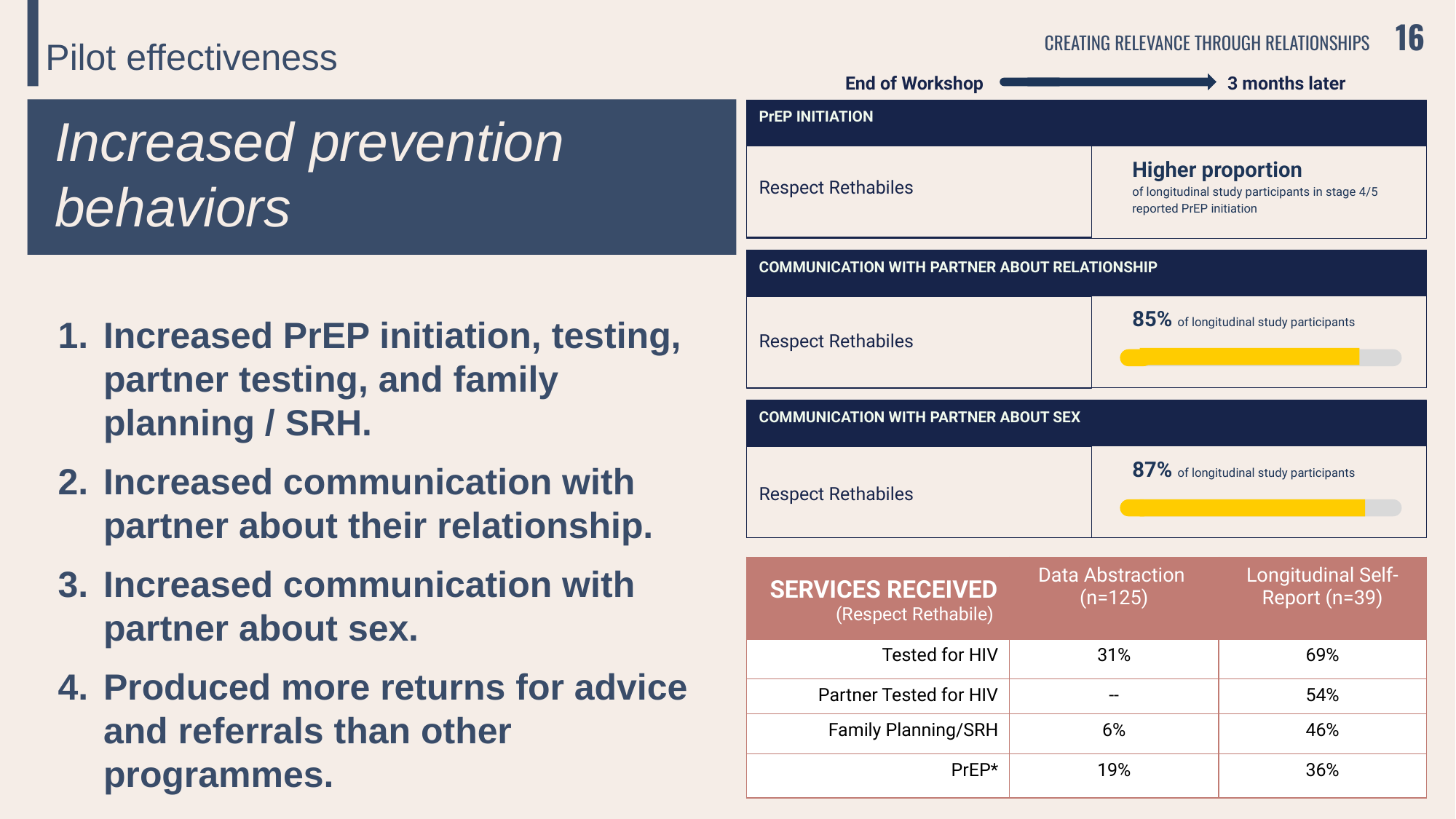

CREATING RELEVANCE THROUGH RELATIONSHIPS      16
Pilot effectiveness

3 months later
End of Workshop
Increased prevention behaviors

PrEP INITIATION

Respect Rethabiles
Higher proportion                       of longitudinal study participants in stage 4/5  reported PrEP initiation
COMMUNICATION WITH PARTNER ABOUT RELATIONSHIP

85% of longitudinal study participants
Increased PrEP initiation, testing, partner testing, and family planning / SRH.
Increased communication with partner about their relationship.
Increased communication with partner about sex.
Produced more returns for advice and referrals than other programmes.
Respect Rethabiles

COMMUNICATION WITH PARTNER ABOUT SEX

87% of longitudinal study participants
Respect Rethabiles

| SERVICES RECEIVED (Respect Rethabile) | Data Abstraction (n=125) | Longitudinal Self-Report (n=39) |
| --- | --- | --- |
| Tested for HIV | 31% | 69% |
| Partner Tested for HIV | -- | 54% |
| Family Planning/SRH | 6% | 46% |
| PrEP\* | 19% | 36% |